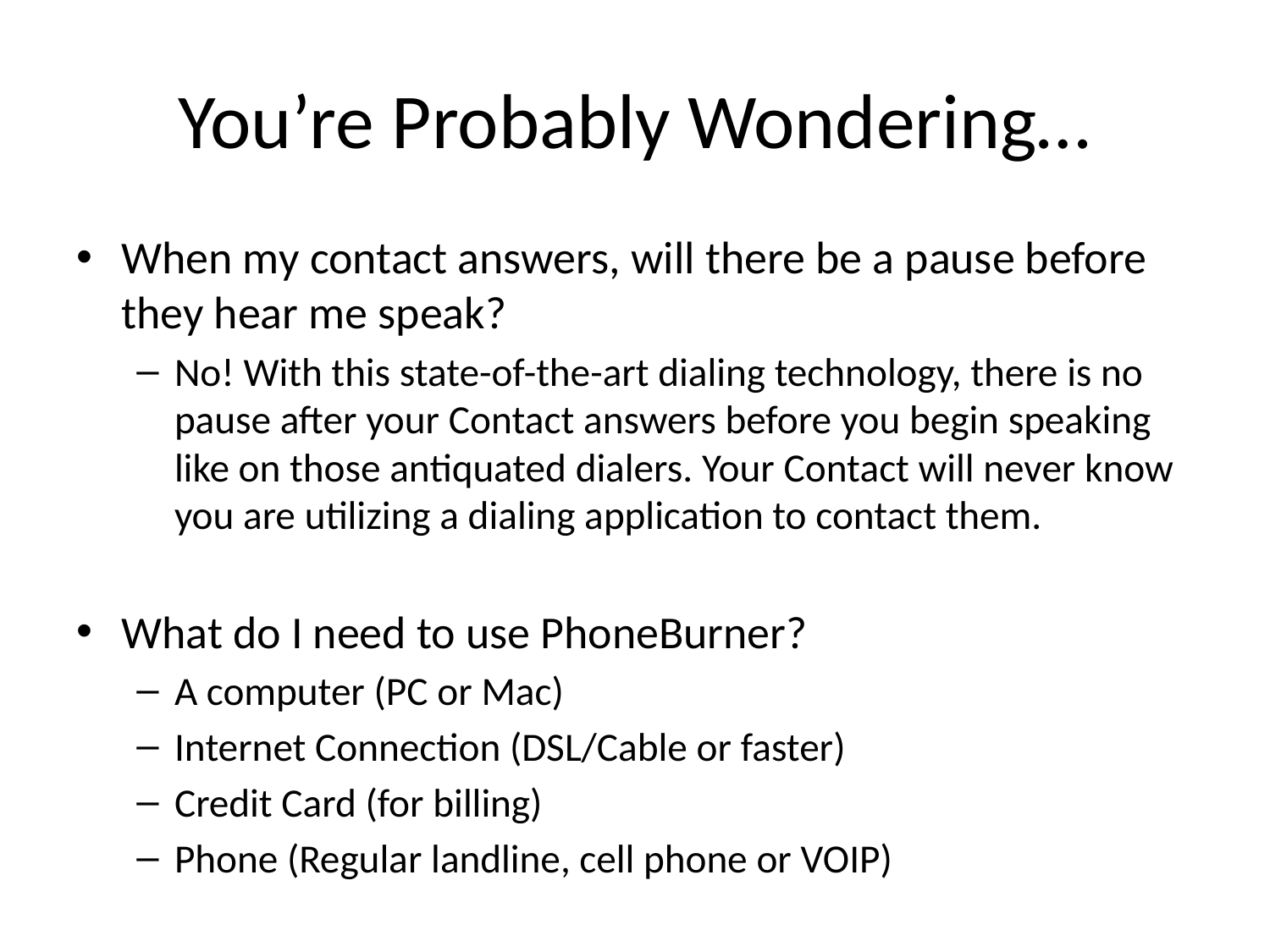

# You’re Probably Wondering…
When my contact answers, will there be a pause before they hear me speak?
No! With this state-of-the-art dialing technology, there is no pause after your Contact answers before you begin speaking like on those antiquated dialers. Your Contact will never know you are utilizing a dialing application to contact them.

What do I need to use PhoneBurner?
A computer (PC or Mac)
Internet Connection (DSL/Cable or faster)
Credit Card (for billing)
Phone (Regular landline, cell phone or VOIP)